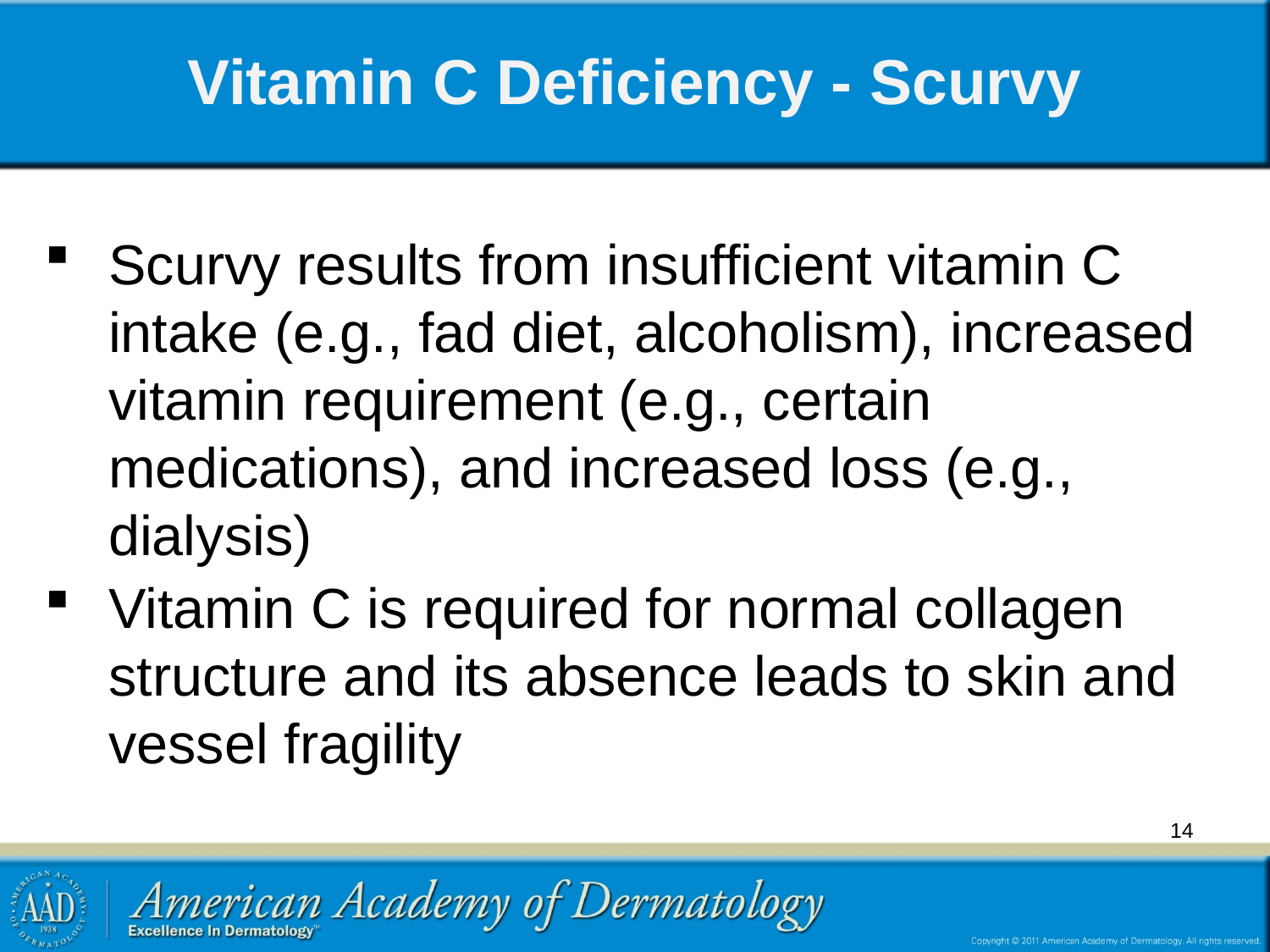

# Vitamin C Deficiency - Scurvy
Scurvy results from insufficient vitamin C intake (e.g., fad diet, alcoholism), increased vitamin requirement (e.g., certain medications), and increased loss (e.g., dialysis)
Vitamin C is required for normal collagen structure and its absence leads to skin and vessel fragility
14